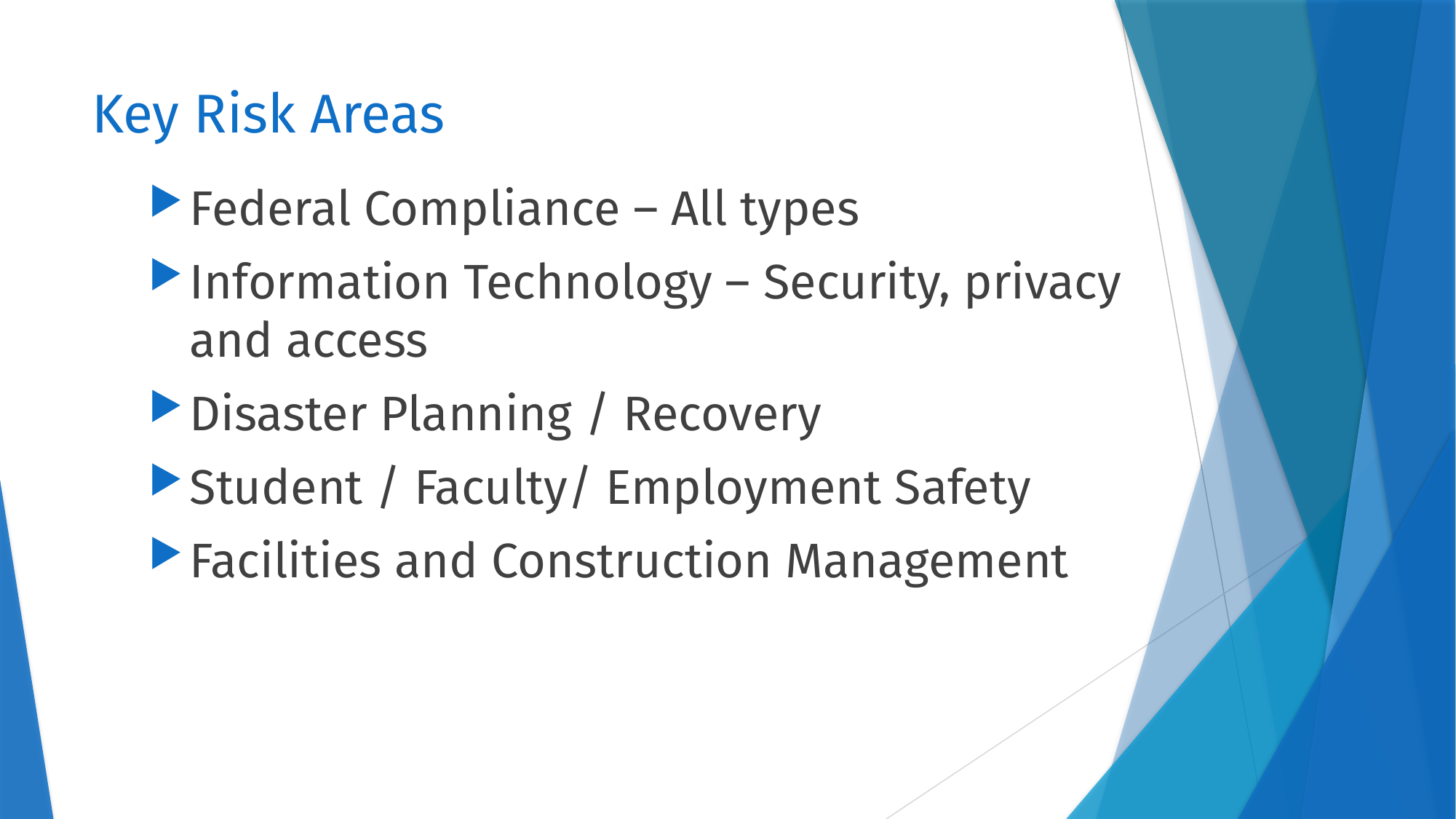

# Key Risk Areas
Federal Compliance – All types
Information Technology – Security, privacy and access
Disaster Planning / Recovery
Student / Faculty/ Employment Safety
Facilities and Construction Management